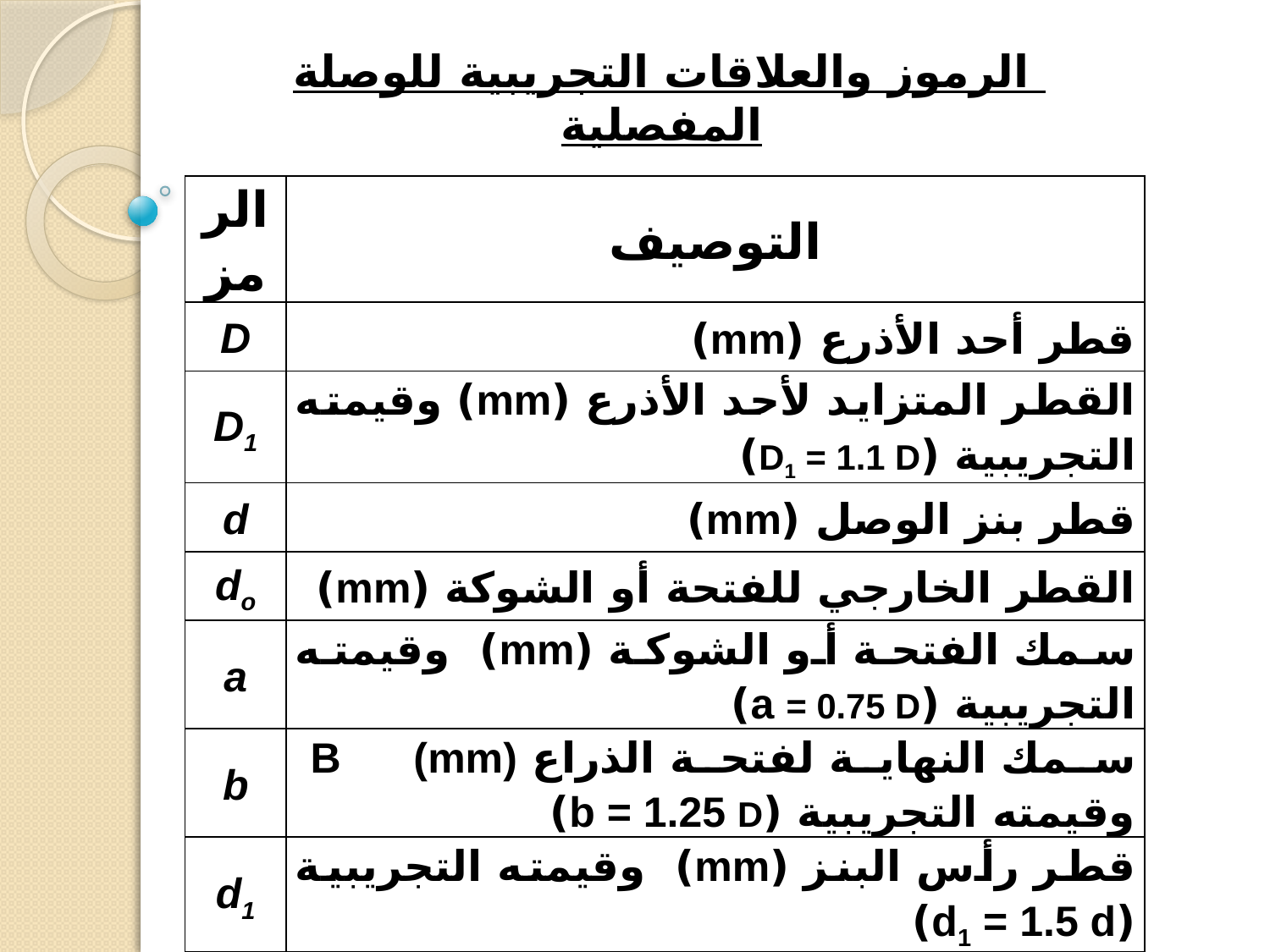

# الرموز والعلاقات التجريبية للوصلة المفصلية
| الرمز | التوصيف |
| --- | --- |
| D | قطر أحد الأذرع (mm) |
| D1 | القطر المتزايد لأحد الأذرع (mm) وقيمته التجريبية (D1 = 1.1 D) |
| d | قطر بنز الوصل (mm) |
| do | القطر الخارجي للفتحة أو الشوكة (mm) |
| a | سمك الفتحة أو الشوكة (mm) وقيمته التجريبية (a = 0.75 D) |
| b | سمك النهاية لفتحة الذراع B (mm) وقيمته التجريبية (b = 1.25 D) |
| d1 | قطر رأس البنز (mm) وقيمته التجريبية (d1 = 1.5 d) |
| x | المسافة من مركز نصف قطر الشوكة إلى الفتحة(mm) وقيمته الفرضية (x = 10 mm) |